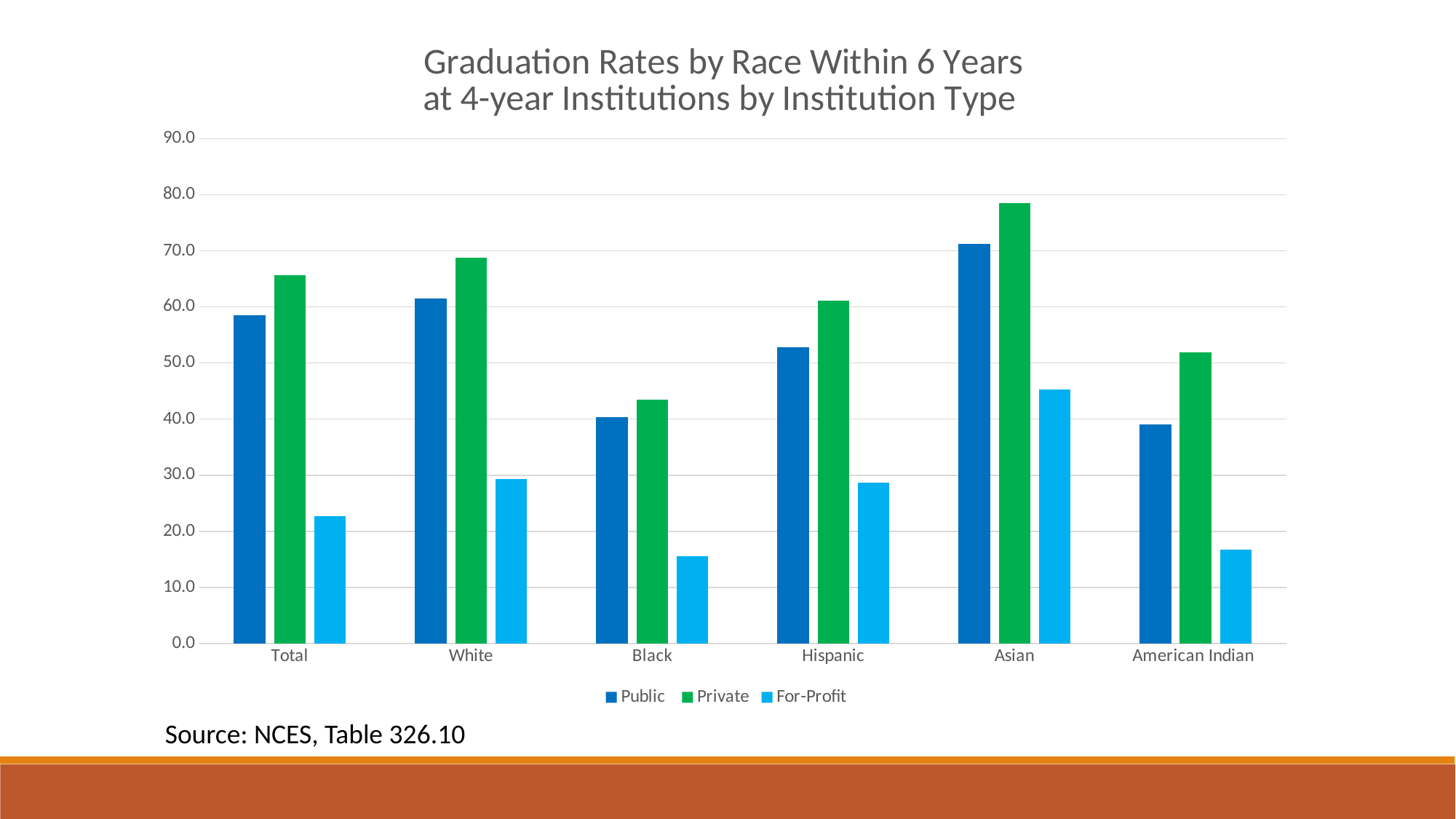

### Chart: Graduation Rates by Race Within 6 Years
at 4-year Institutions by Institution Type

| Category | Public  | Private | For-Profit  |
|---|---|---|---|
| Total | 58.57082974971112 | 65.61931727635304 | 22.71138437270331 |
| White | 61.57600950118758 | 68.83081534565625 | 29.27336028751122 |
| Black | 40.36028694078293 | 43.5136929794555 | 15.5266813761543 |
| Hispanic | 52.82931762223004 | 61.13778982411691 | 28.65679750101861 |
| Asian | 71.2 | 78.5 | 45.3 |
| American Indian  | 39.10691998335876 | 51.88884064264 | 16.66666666666666 |
Source: NCES, Table 326.10